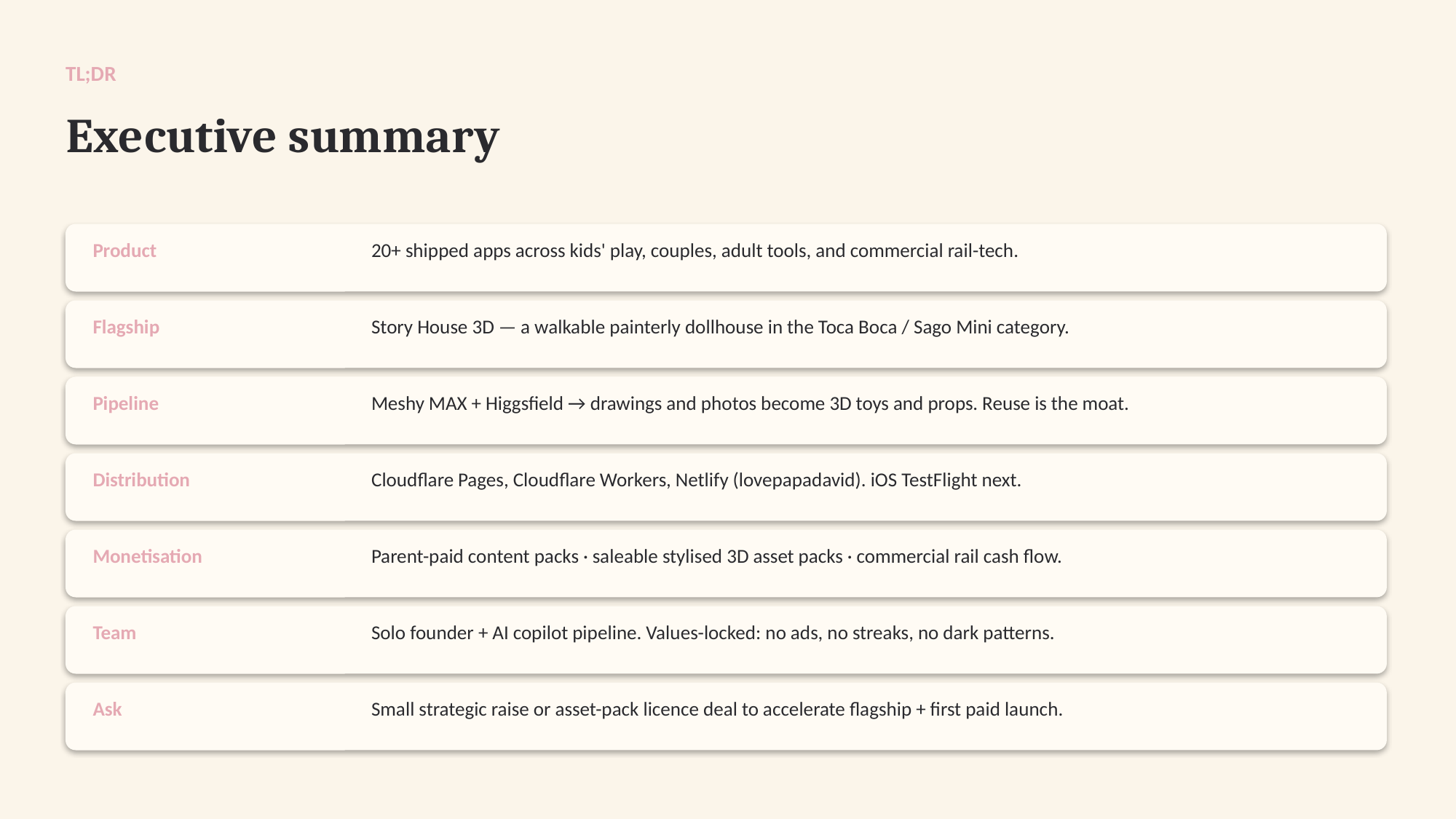

TL;DR
Executive summary

Product
20+ shipped apps across kids' play, couples, adult tools, and commercial rail-tech.

Flagship
Story House 3D — a walkable painterly dollhouse in the Toca Boca / Sago Mini category.

Pipeline
Meshy MAX + Higgsfield → drawings and photos become 3D toys and props. Reuse is the moat.

Distribution
Cloudflare Pages, Cloudflare Workers, Netlify (lovepapadavid). iOS TestFlight next.

Monetisation
Parent-paid content packs · saleable stylised 3D asset packs · commercial rail cash flow.

Team
Solo founder + AI copilot pipeline. Values-locked: no ads, no streaks, no dark patterns.

Ask
Small strategic raise or asset-pack licence deal to accelerate flagship + first paid launch.